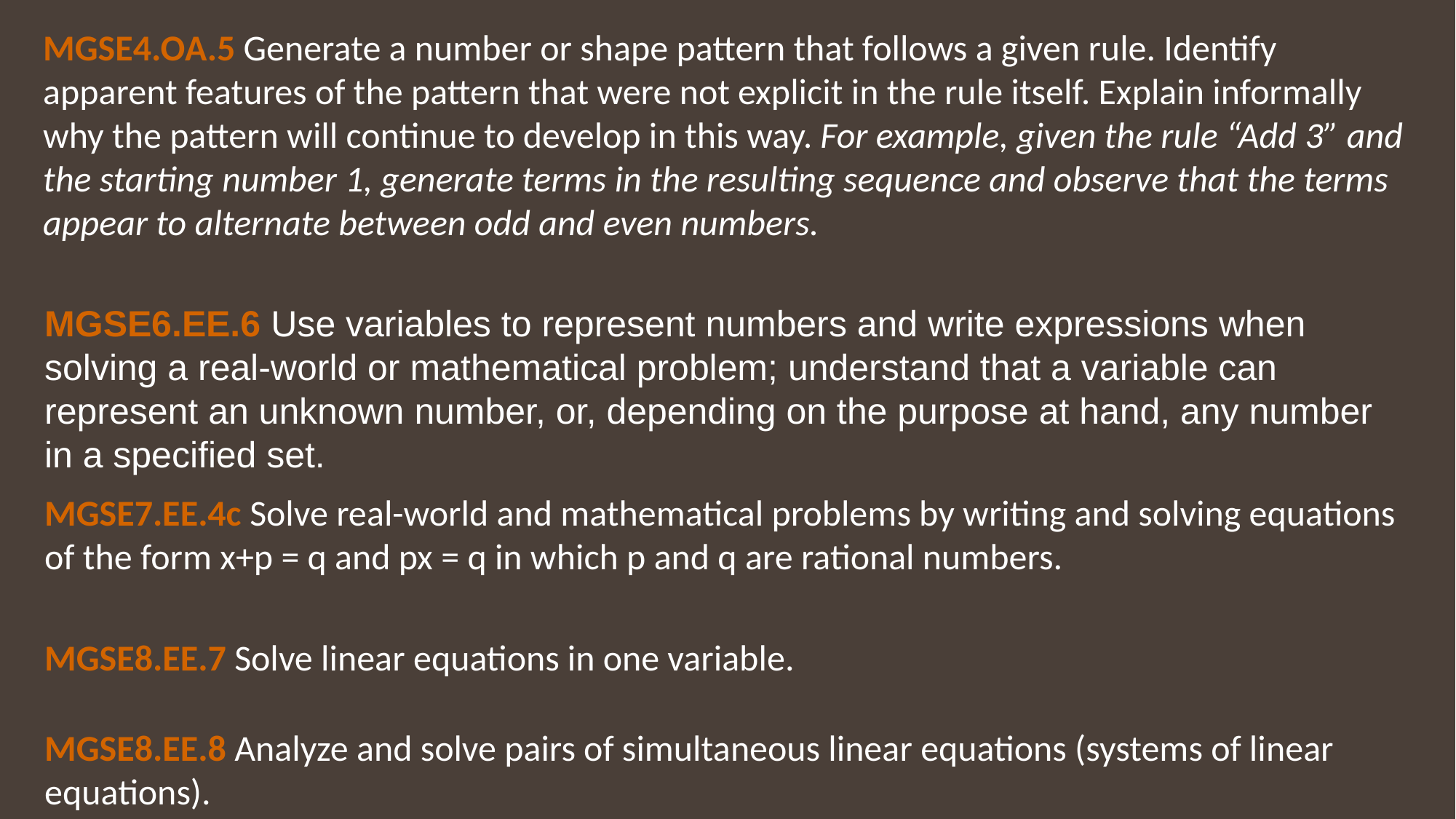

MGSE4.OA.5 Generate a number or shape pattern that follows a given rule. Identify apparent features of the pattern that were not explicit in the rule itself. Explain informally why the pattern will continue to develop in this way. For example, given the rule “Add 3” and the starting number 1, generate terms in the resulting sequence and observe that the terms appear to alternate between odd and even numbers.

MGSE6.EE.6 Use variables to represent numbers and write expressions when solving a real-world or mathematical problem; understand that a variable can represent an unknown number, or, depending on the purpose at hand, any number in a specified set.
MGSE7.EE.4c Solve real-world and mathematical problems by writing and solving equations of the form x+p = q and px = q in which p and q are rational numbers.
MGSE8.EE.7 Solve linear equations in one variable.

MGSE8.EE.8 Analyze and solve pairs of simultaneous linear equations (systems of linear equations).